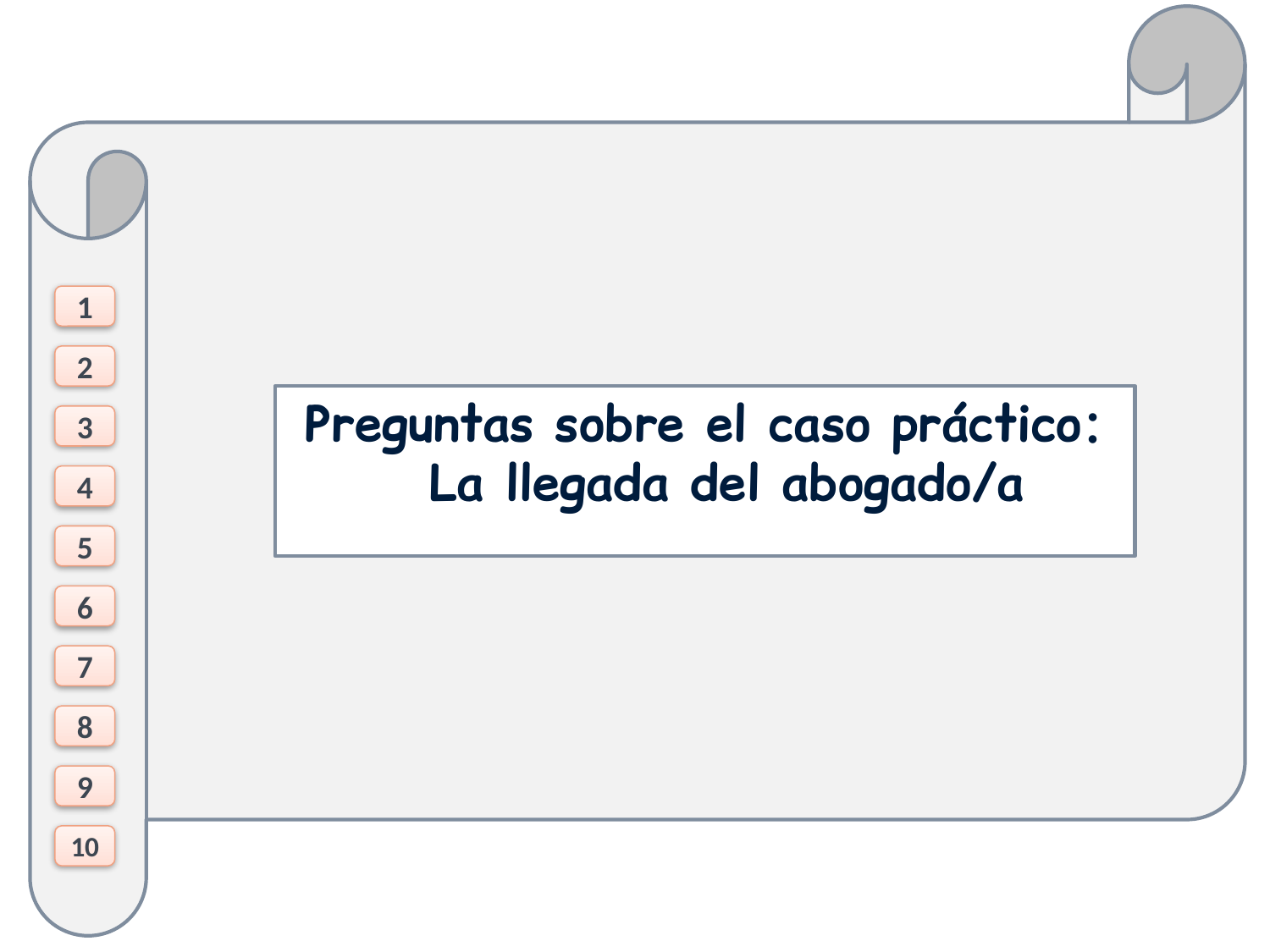

1
2
Preguntas sobre el caso práctico: La llegada del abogado/a
3
4
5
6
7
8
9
10